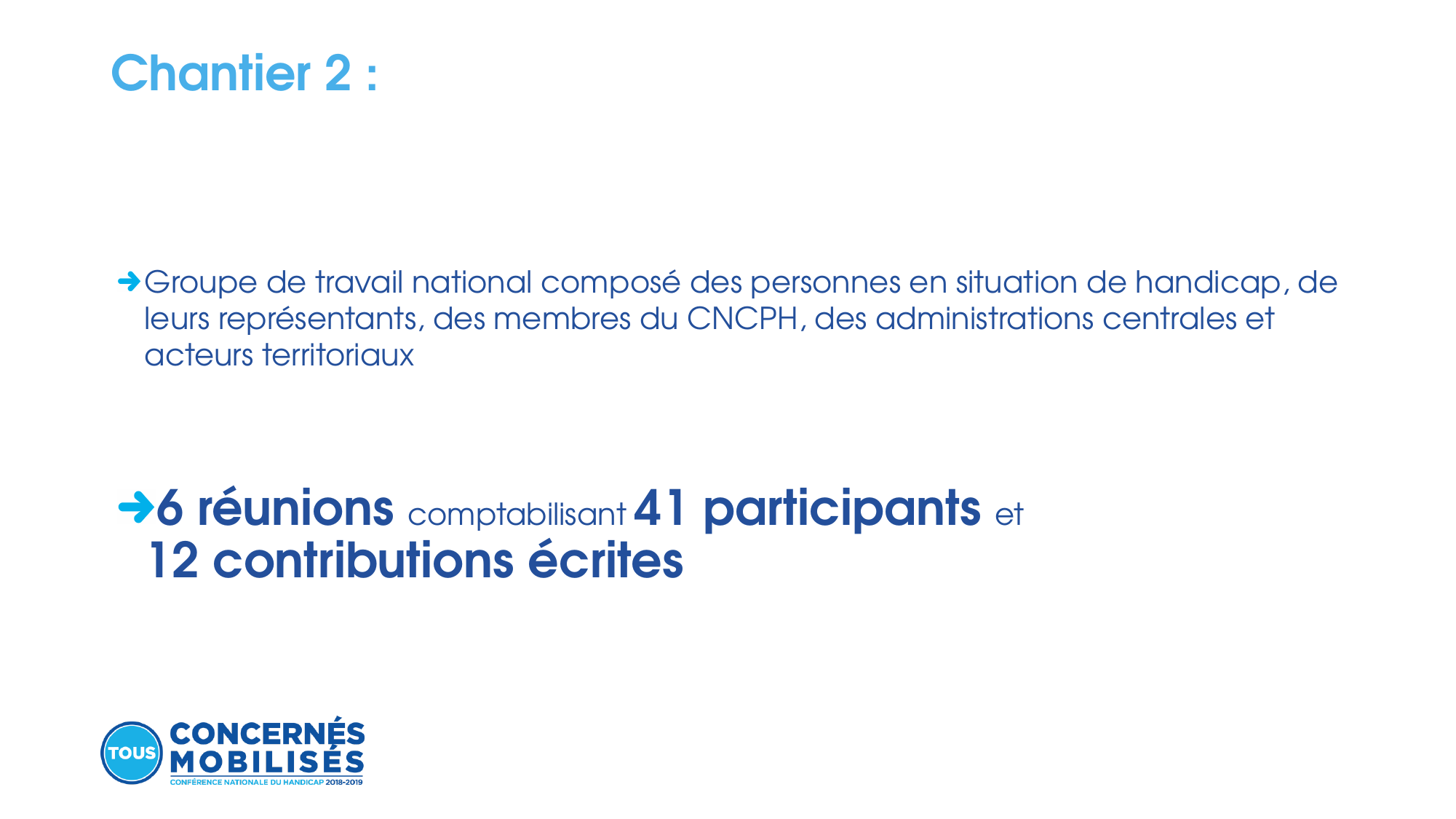

# Chantier 2 :

Groupe de travail national composé des personnes en situation de handicap, de leurs représentants, des membres du CNCPH, des administrations centrales et acteurs territoriaux

6 réunions comptabilisant 41 participants et
12 contributions écrites